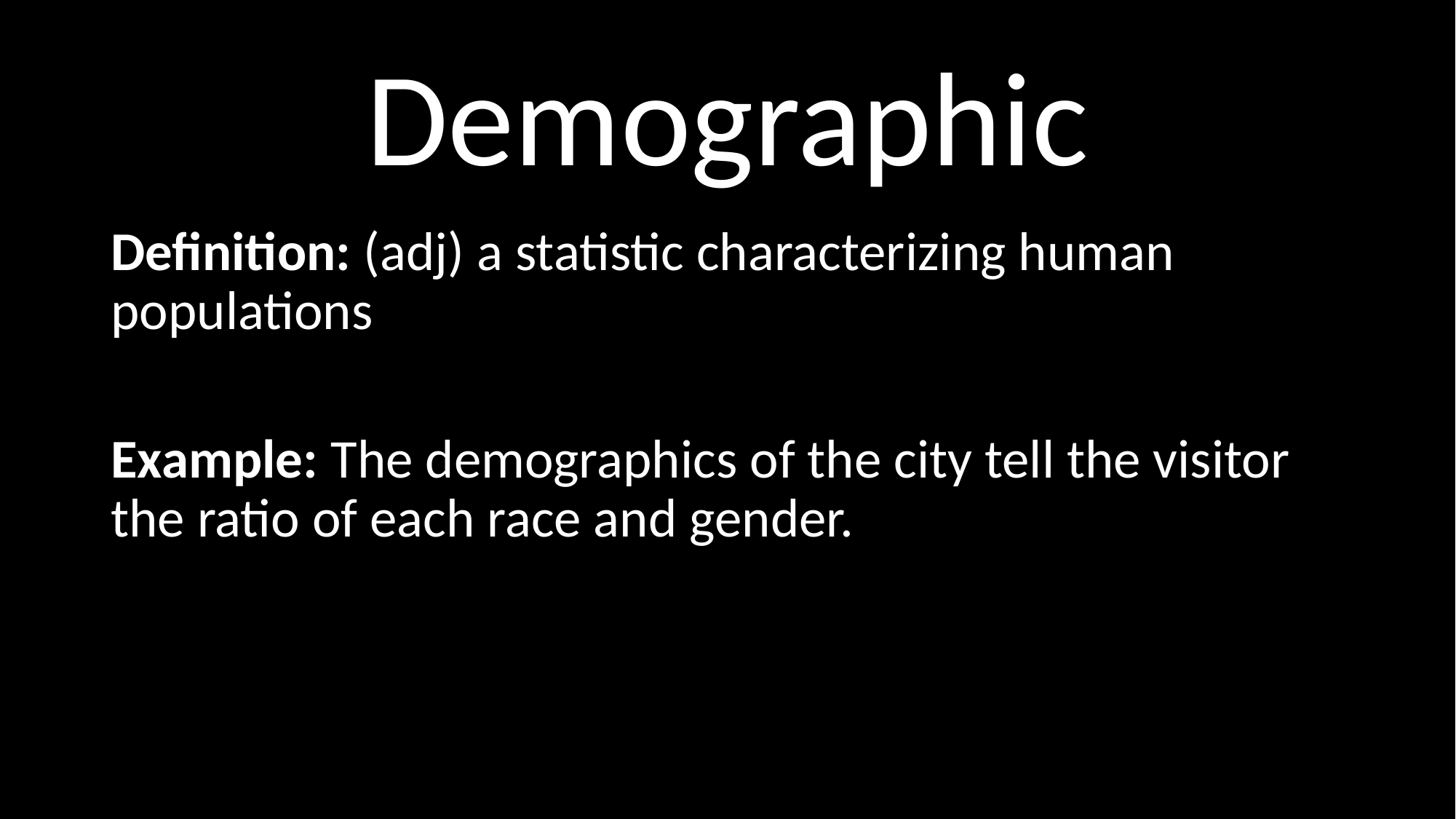

# Demographic
Definition: (adj) a statistic characterizing human populations

Example: The demographics of the city tell the visitor the ratio of each race and gender.